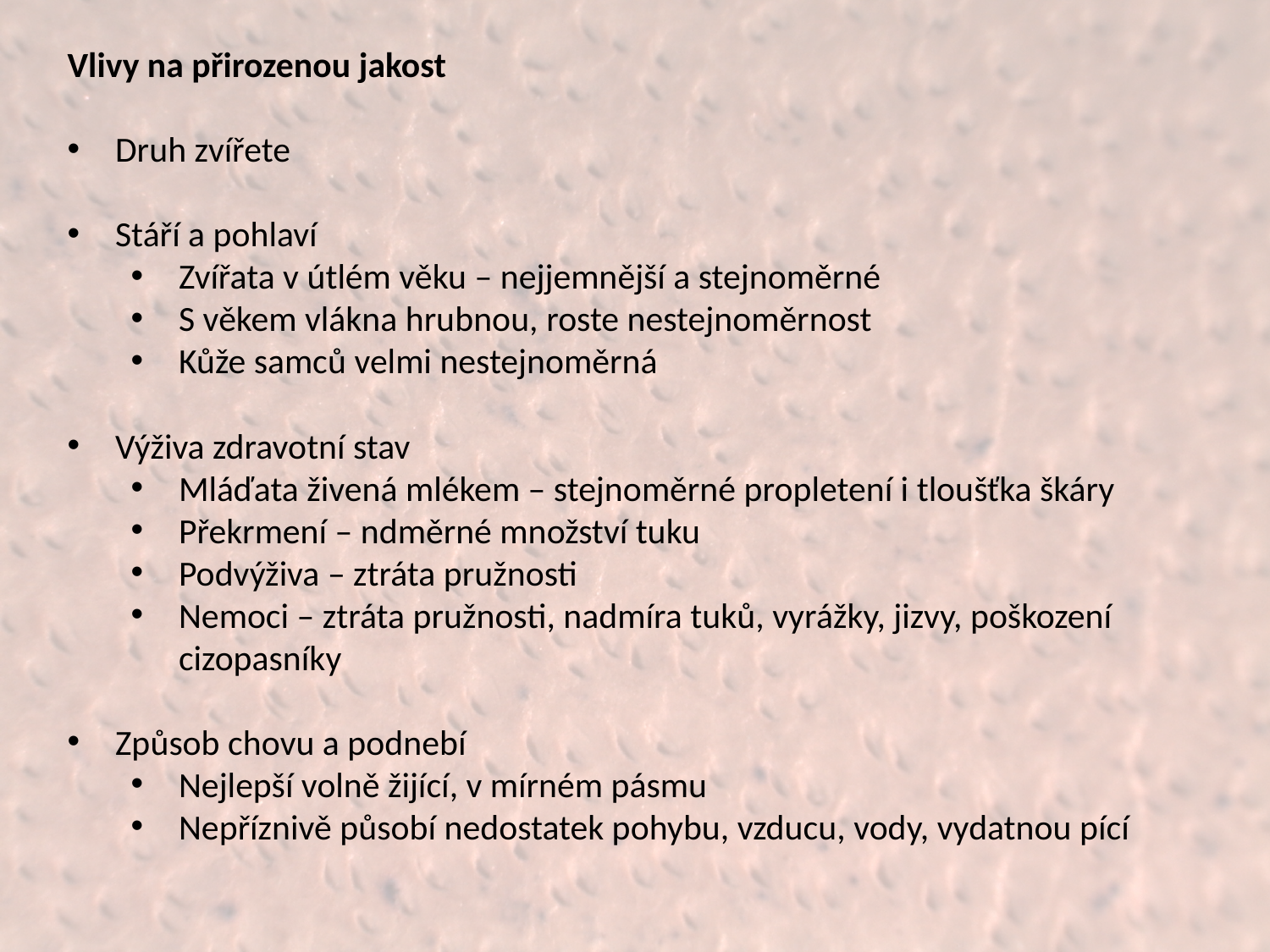

Vlivy na přirozenou jakost

Druh zvířete

Stáří a pohlaví
Zvířata v útlém věku – nejjemnější a stejnoměrné
S věkem vlákna hrubnou, roste nestejnoměrnost
Kůže samců velmi nestejnoměrná

Výživa zdravotní stav
Mláďata živená mlékem – stejnoměrné propletení i tloušťka škáry
Překrmení – ndměrné množství tuku
Podvýživa – ztráta pružnosti
Nemoci – ztráta pružnosti, nadmíra tuků, vyrážky, jizvy, poškození cizopasníky

Způsob chovu a podnebí
Nejlepší volně žijící, v mírném pásmu
Nepříznivě působí nedostatek pohybu, vzducu, vody, vydatnou pící